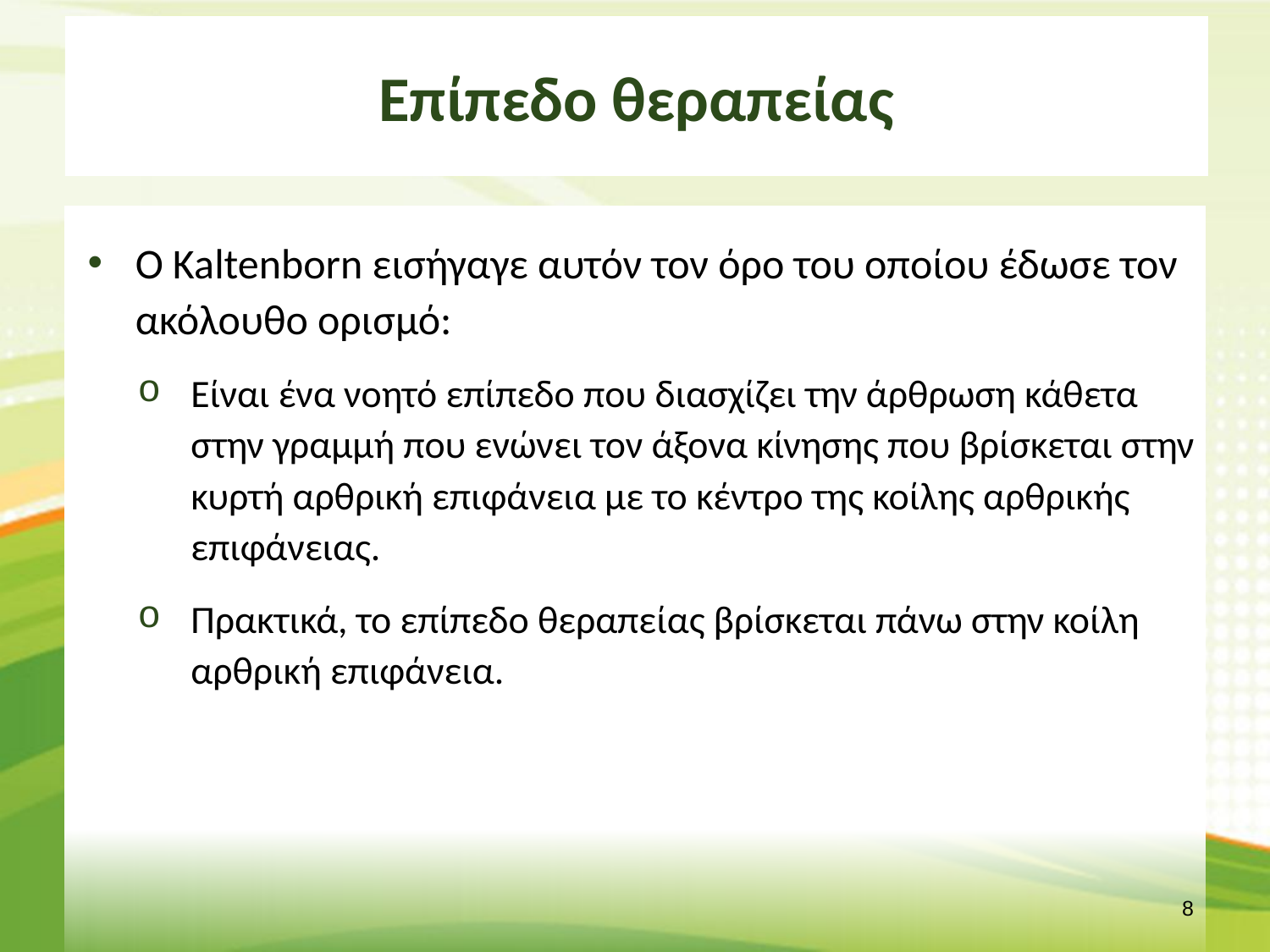

# Επίπεδο θεραπείας
Ο Kaltenborn εισήγαγε αυτόν τον όρο του οποίου έδωσε τον ακόλουθο ορισμό:
Είναι ένα νοητό επίπεδο που διασχίζει την άρθρωση κάθετα στην γραμμή που ενώνει τον άξονα κίνησης που βρίσκεται στην κυρτή αρθρική επιφάνεια με το κέντρο της κοίλης αρθρικής επιφάνειας.
Πρακτικά, το επίπεδο θεραπείας βρίσκεται πάνω στην κοίλη αρθρική επιφάνεια.
8